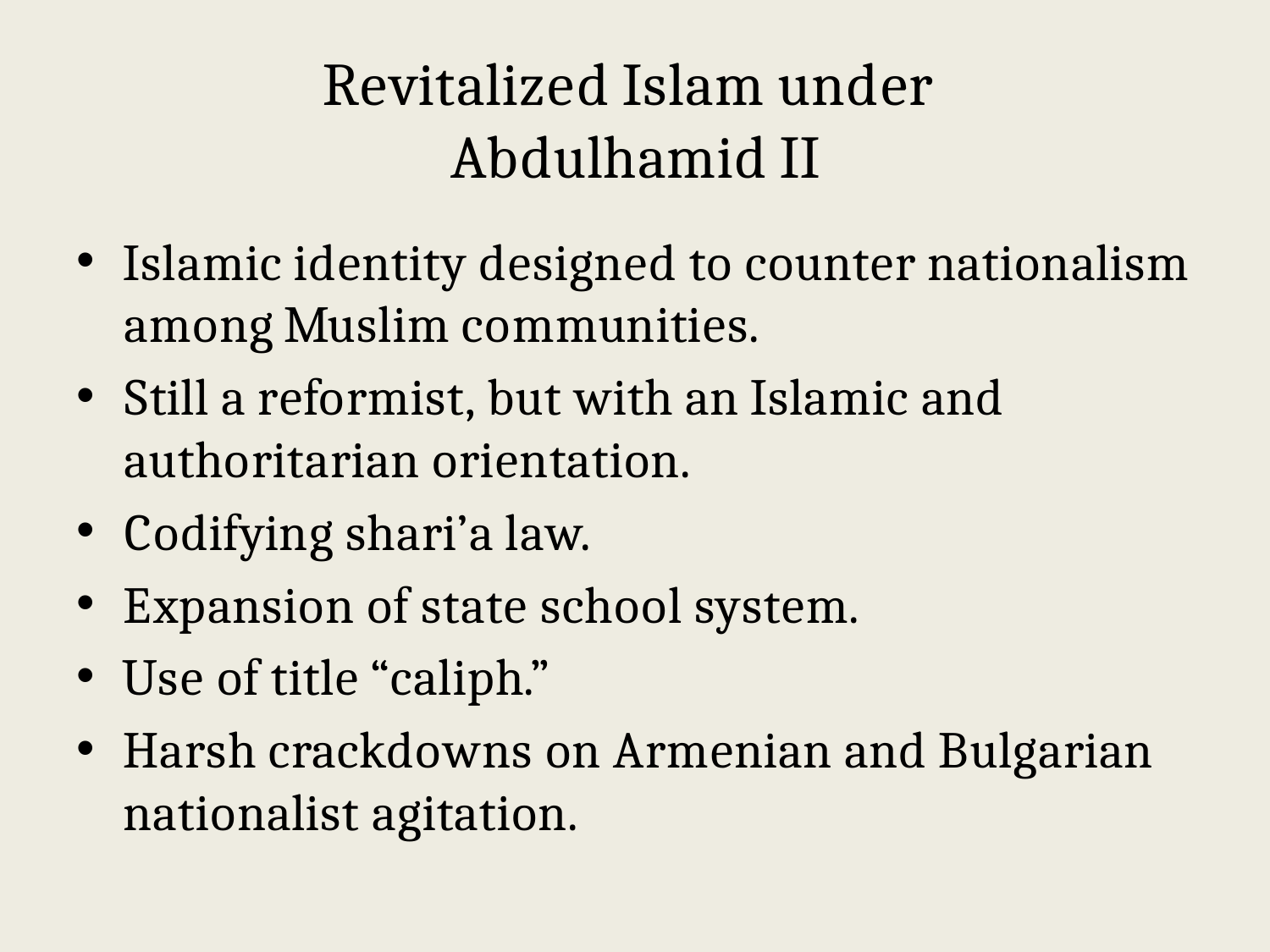

# Revitalized Islam under Abdulhamid II
Islamic identity designed to counter nationalism among Muslim communities.
Still a reformist, but with an Islamic and authoritarian orientation.
Codifying shari’a law.
Expansion of state school system.
Use of title “caliph.”
Harsh crackdowns on Armenian and Bulgarian nationalist agitation.